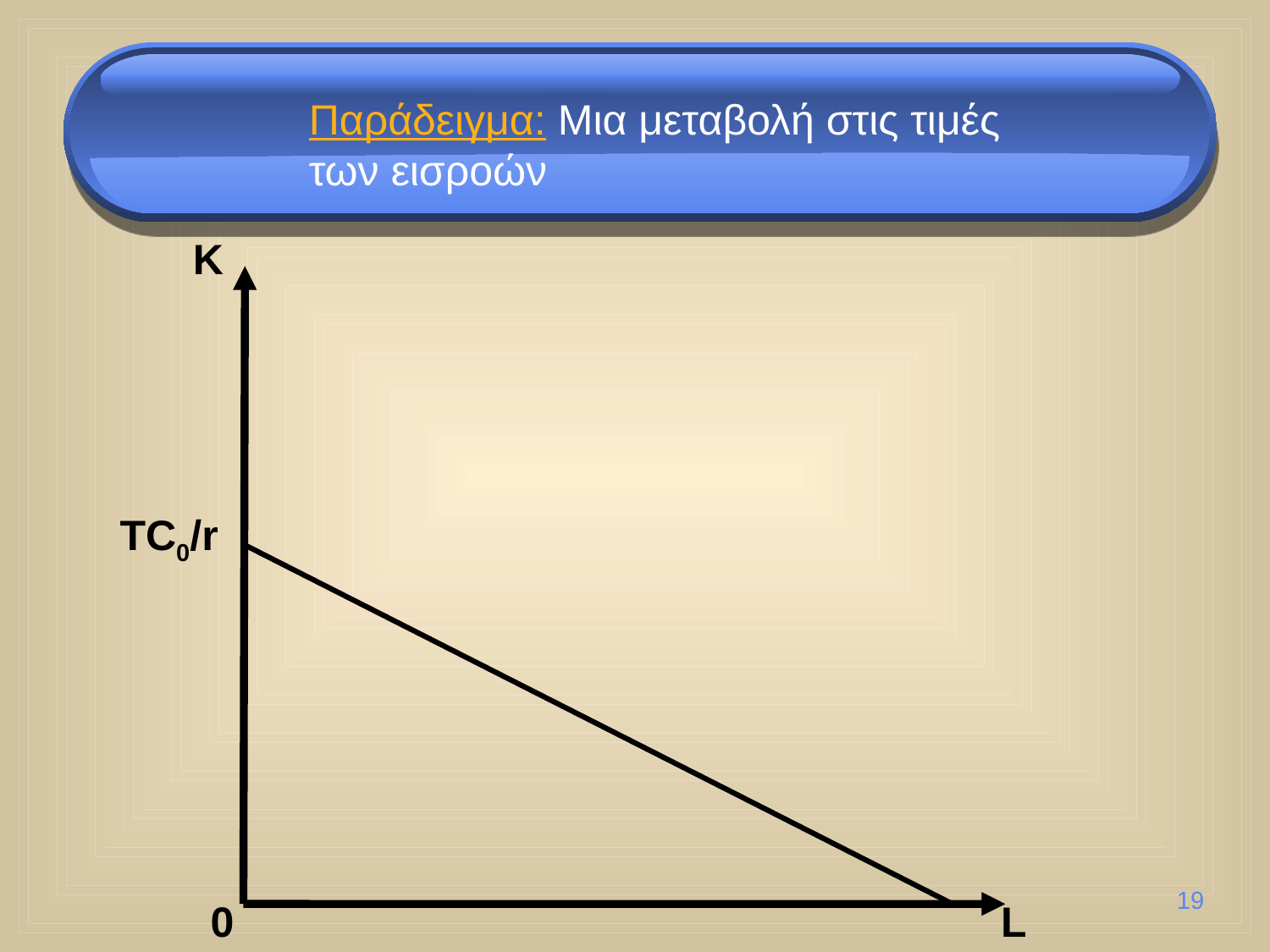

Παράδειγμα: Μια μεταβολή στις τιμές των εισροών
K

TC0/r

19
0
L